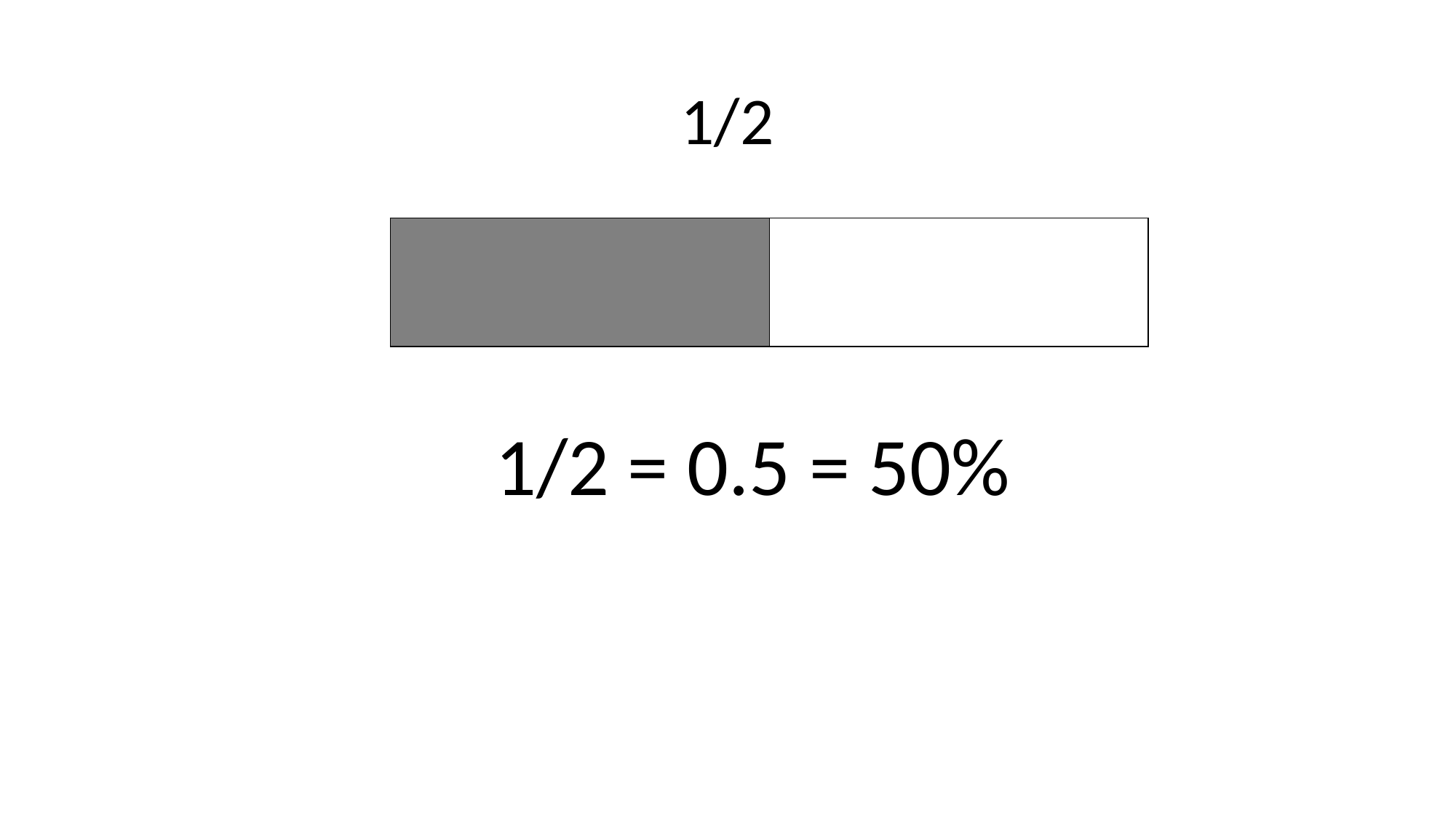

# 1/2
|  |  |
| --- | --- |
1/2 = 0.5 = 50%